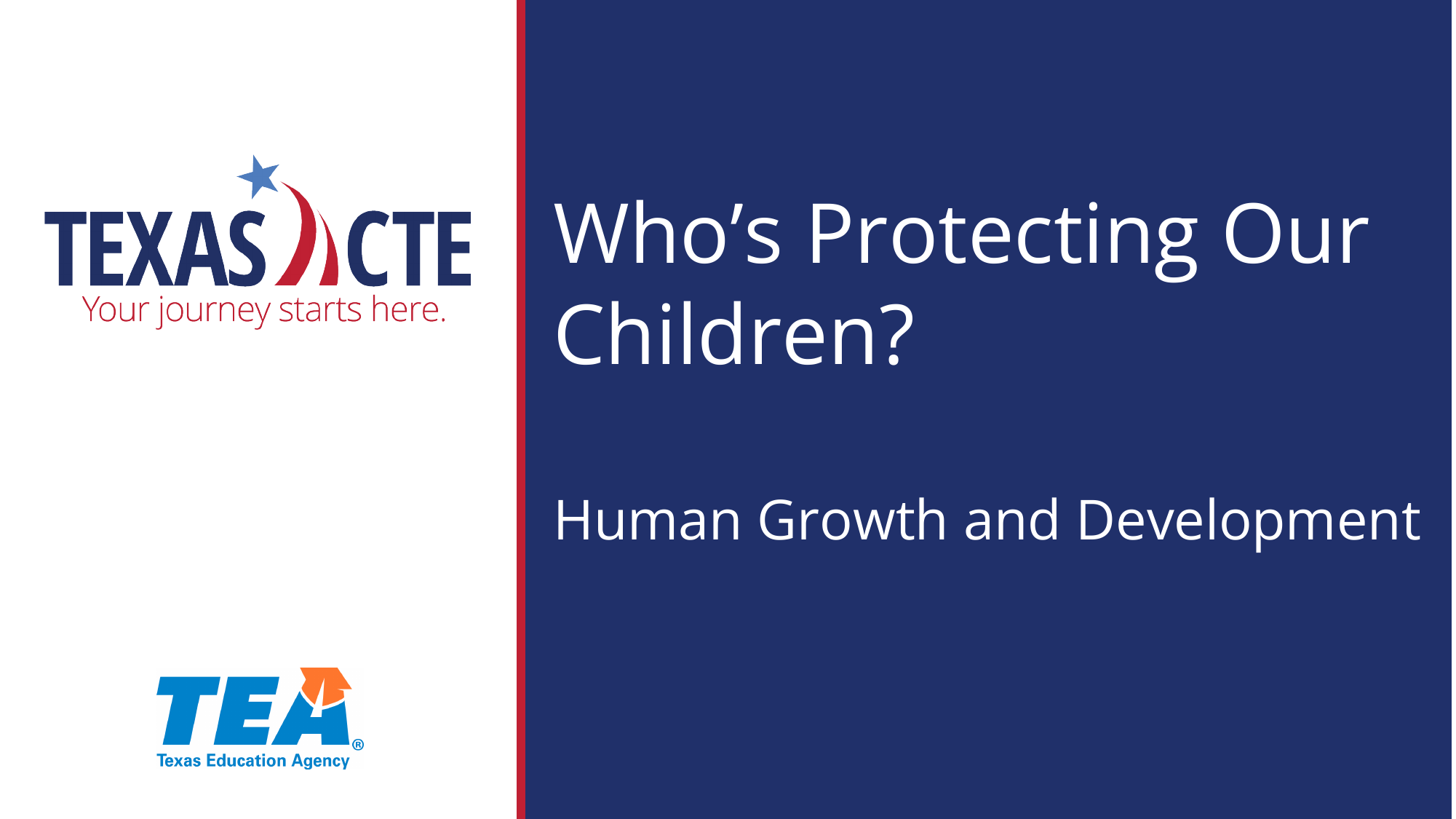

# Who’s Protecting Our Children? Human Growth and Development